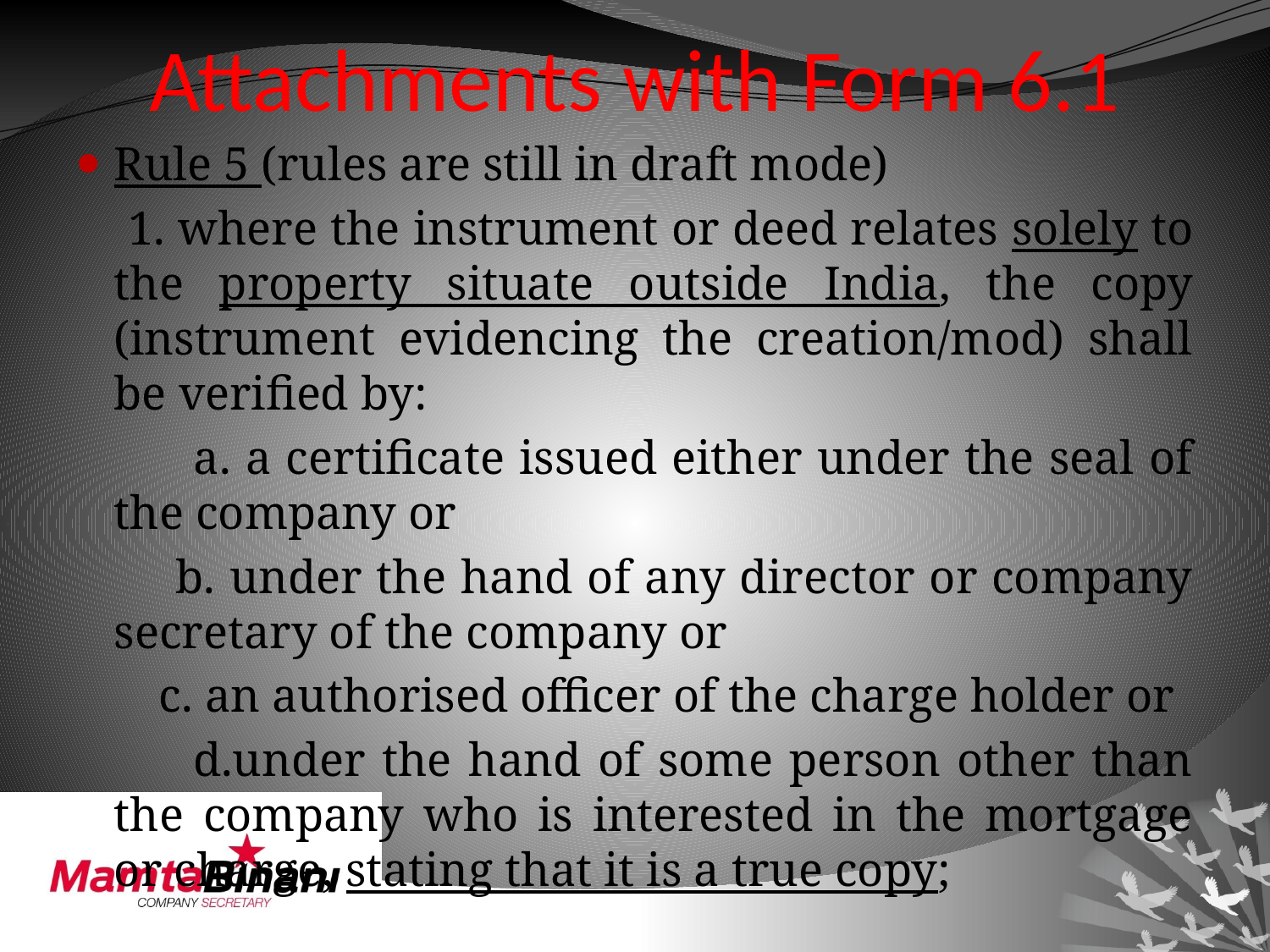

# Attachments with Form 6.1
Rule 5 (rules are still in draft mode)
    1. where the instrument or deed relates solely to the property situate outside India, the copy (instrument evidencing the creation/mod) shall be verified by:
        a. a certificate issued either under the seal of the company or
       b. under the hand of any director or company secretary of the company or
       c. an authorised officer of the charge holder or
       d.under the hand of some person other than the company who is interested in the mortgage or charge, stating that it is a true copy;